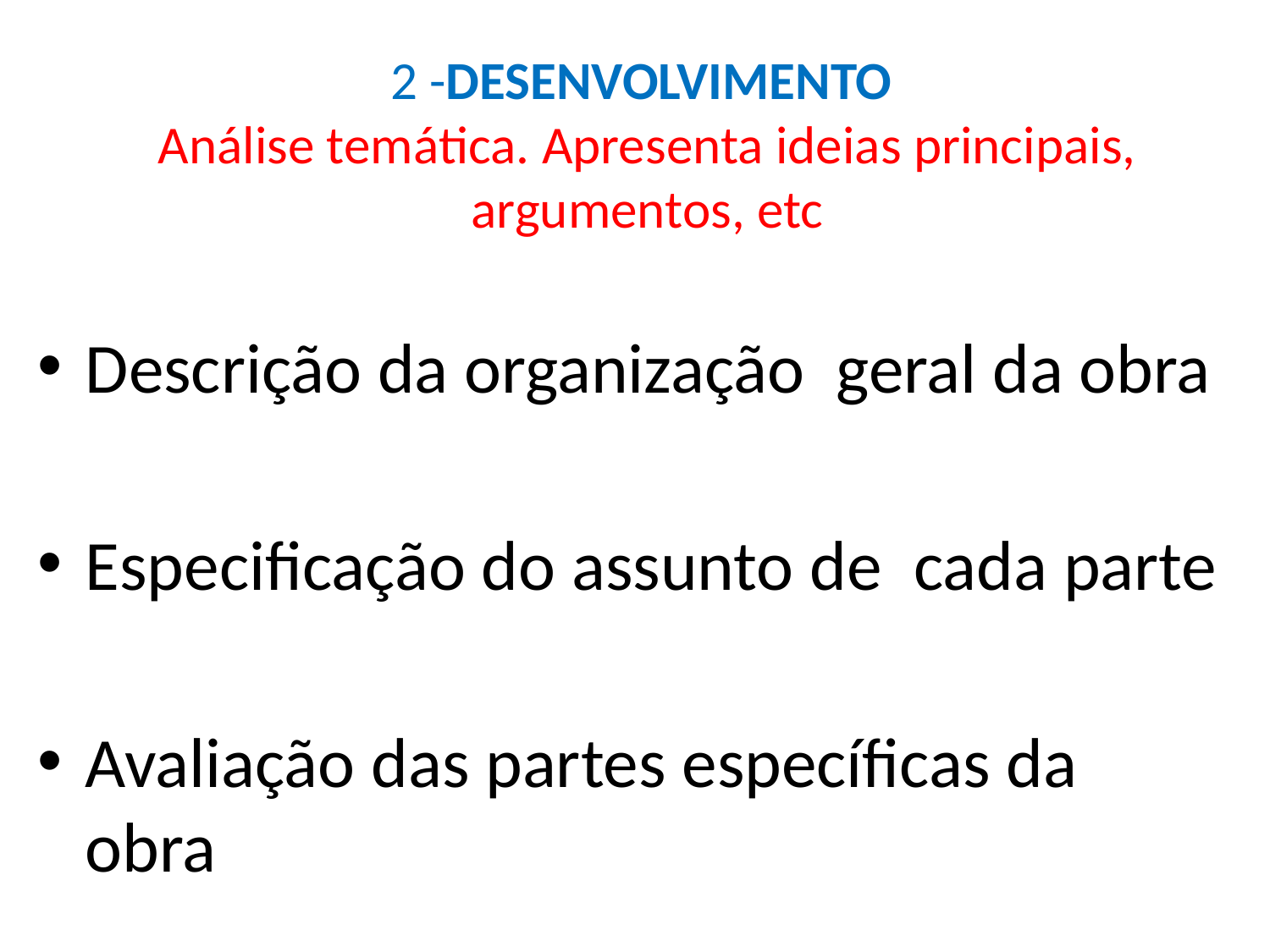

# 2 -DESENVOLVIMENTO Análise temática. Apresenta ideias principais, argumentos, etc
Descrição da organização  geral da obra

Especificação do assunto de  cada parte

Avaliação das partes específicas da  obra